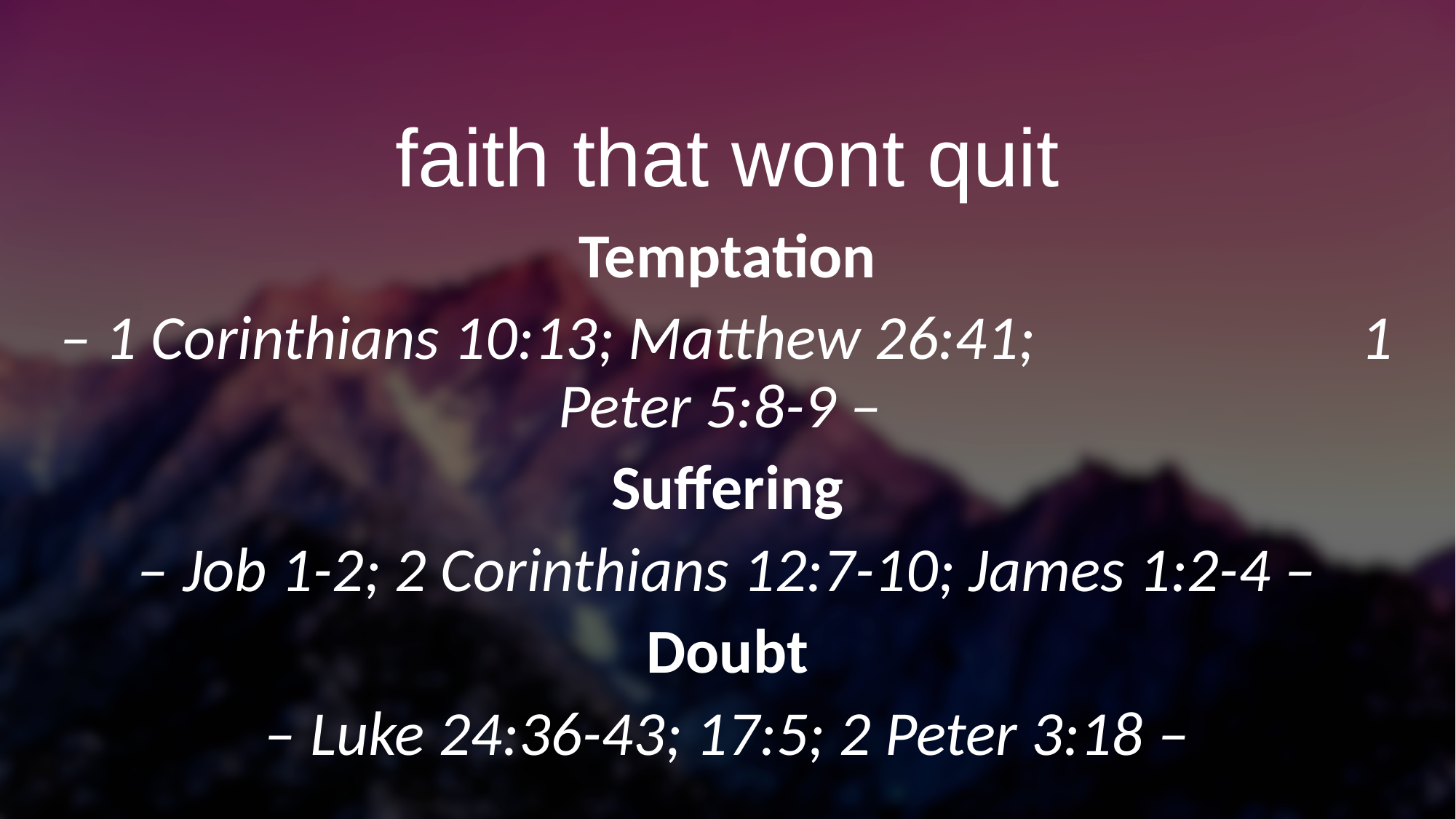

# faith that wont quit
Temptation
– 1 Corinthians 10:13; Matthew 26:41;                       1 Peter 5:8-9 –
Suffering
– Job 1-2; 2 Corinthians 12:7-10; James 1:2-4 –
Doubt
– Luke 24:36-43; 17:5; 2 Peter 3:18 –